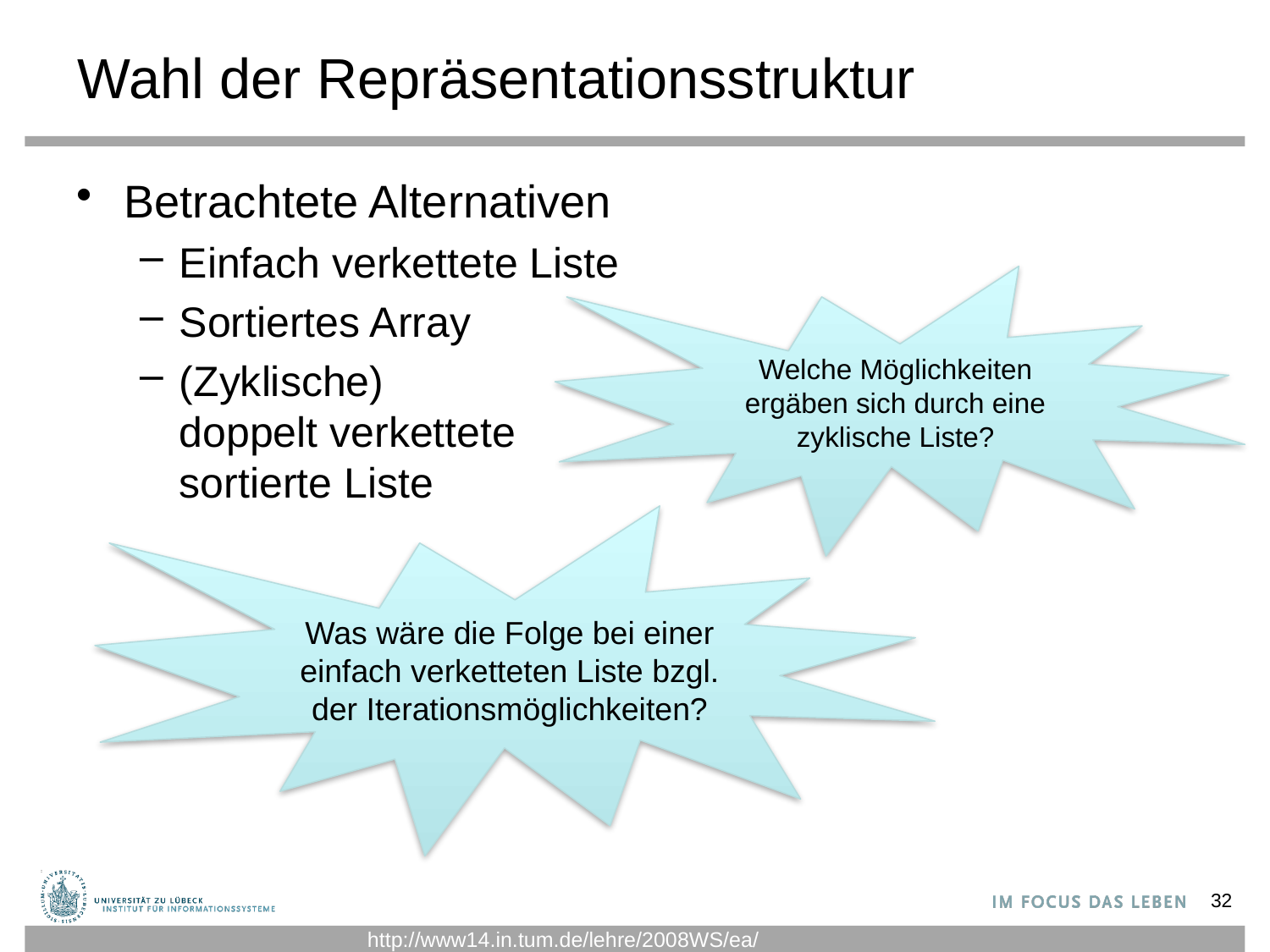

# Wahl der Repräsentationsstruktur
Betrachtete Alternativen
Einfach verkettete Liste
Sortiertes Array
(Zyklische)
doppelt verkettete
sortierte Liste

Welche Möglichkeiten ergäben sich durch eine zyklische Liste?
Was wäre die Folge bei einer einfach verketteten Liste bzgl. der Iterationsmöglichkeiten?
32
http://www14.in.tum.de/lehre/2008WS/ea/index.html.de